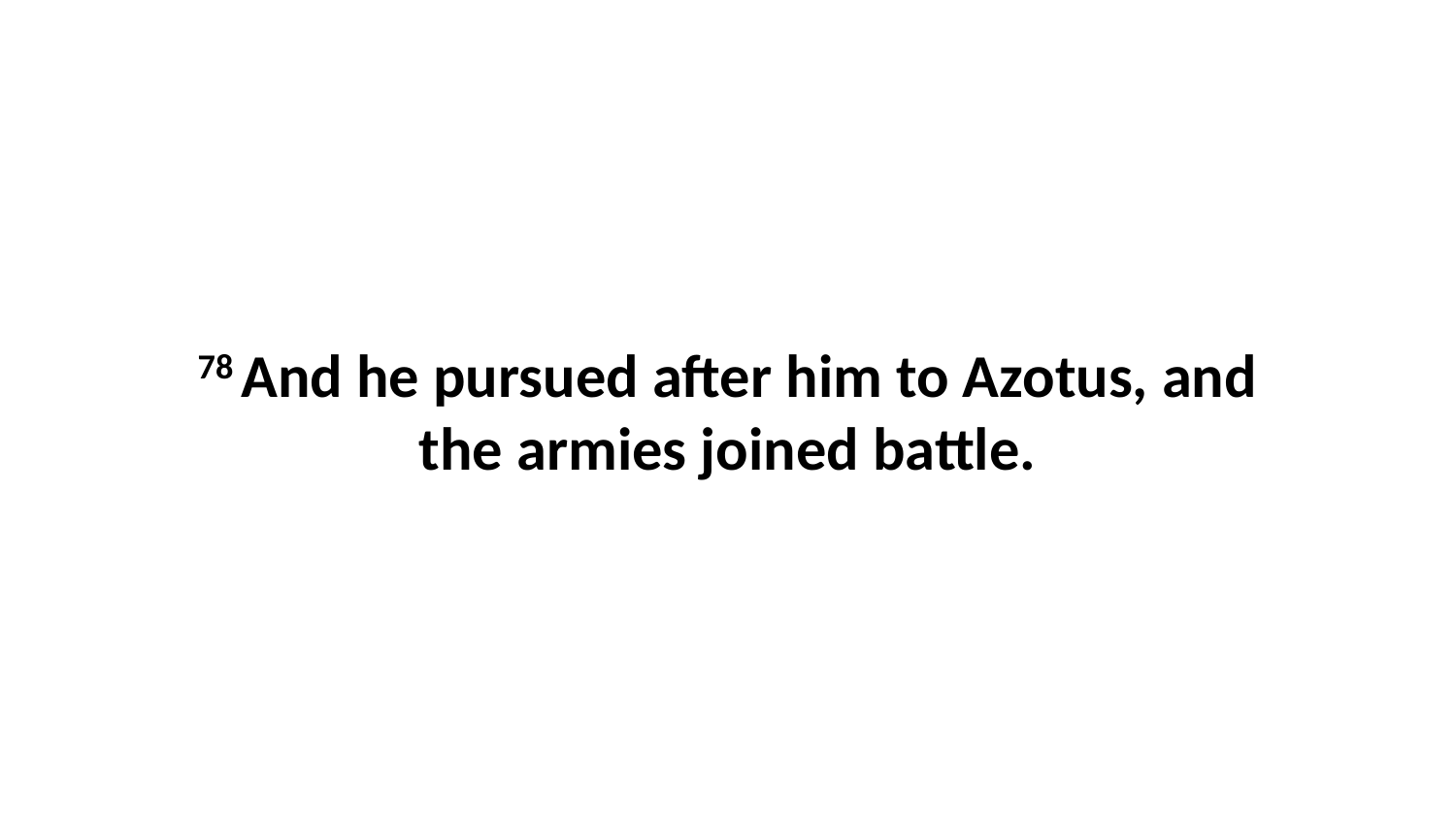

78 And he pursued after him to Azotus, and the armies joined battle.